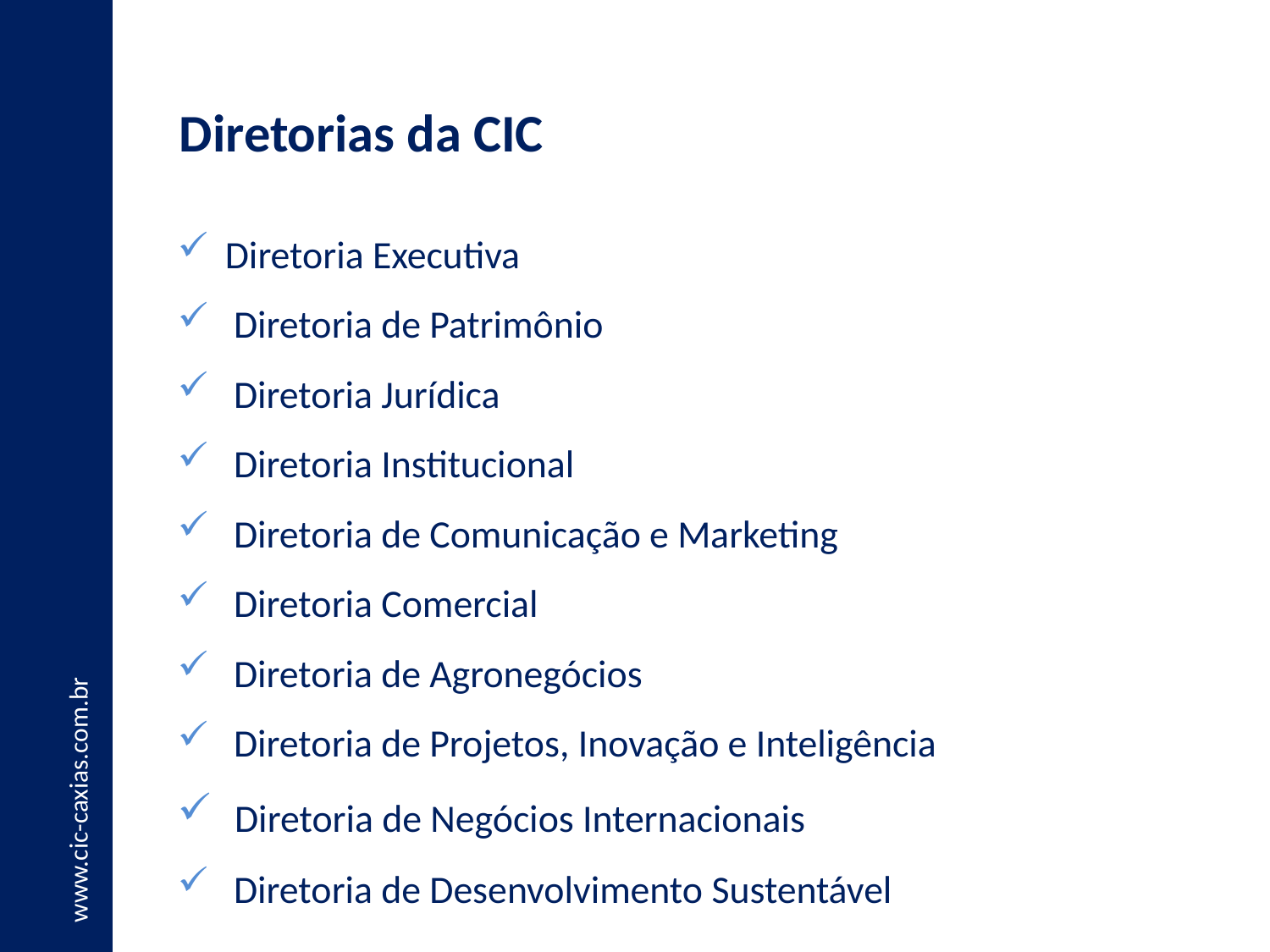

Diretorias da CIC
Diretoria Executiva
 Diretoria de Patrimônio
 Diretoria Jurídica
 Diretoria Institucional
 Diretoria de Comunicação e Marketing
 Diretoria Comercial
 Diretoria de Agronegócios
 Diretoria de Projetos, Inovação e Inteligência
 Diretoria de Negócios Internacionais
 Diretoria de Desenvolvimento Sustentável
www.cic-caxias.com.br